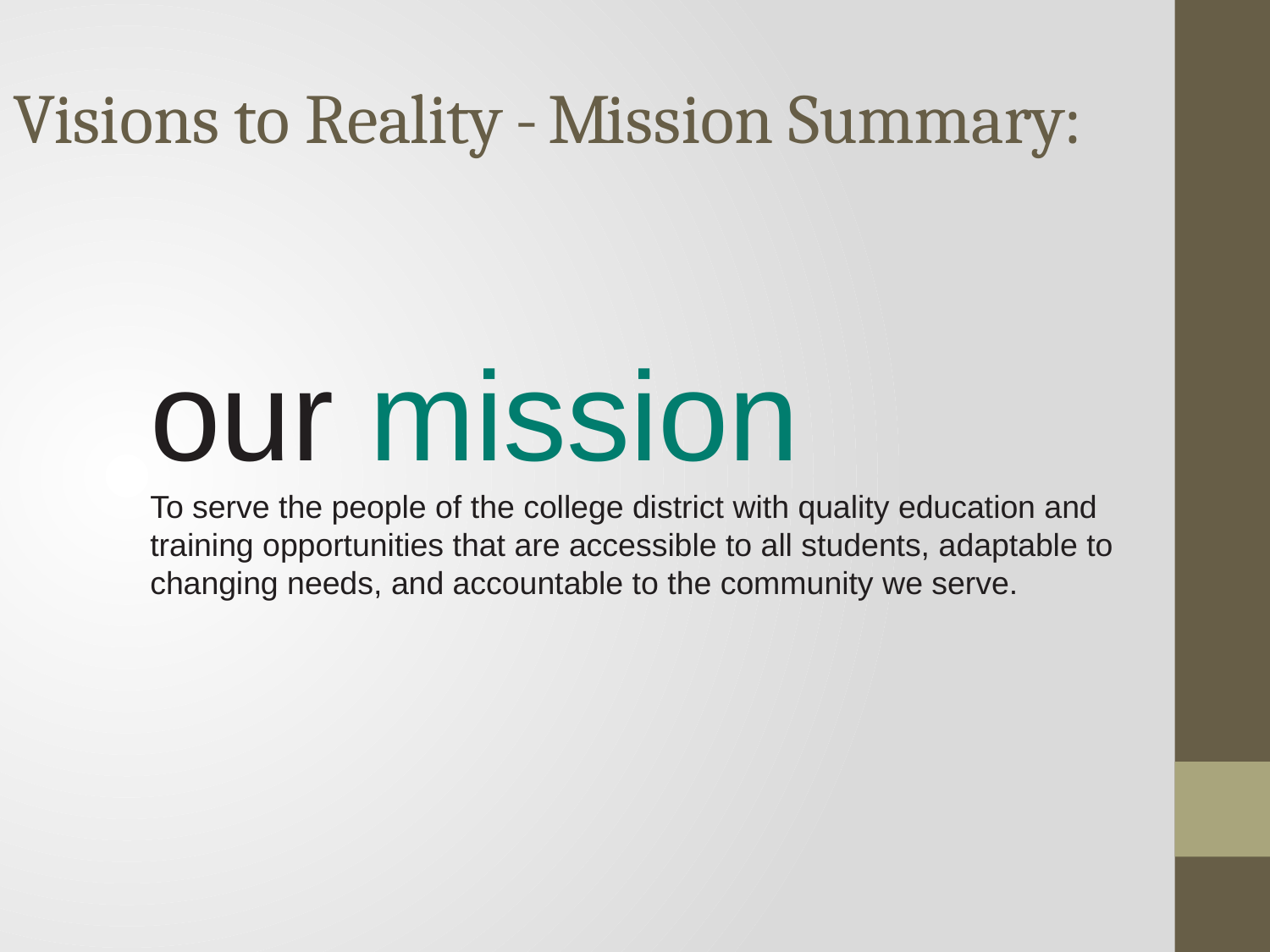

Visions to Reality - Mission Summary:
our mission
To serve the people of the college district with quality education and training opportunities that are accessible to all students, adaptable to changing needs, and accountable to the community we serve.